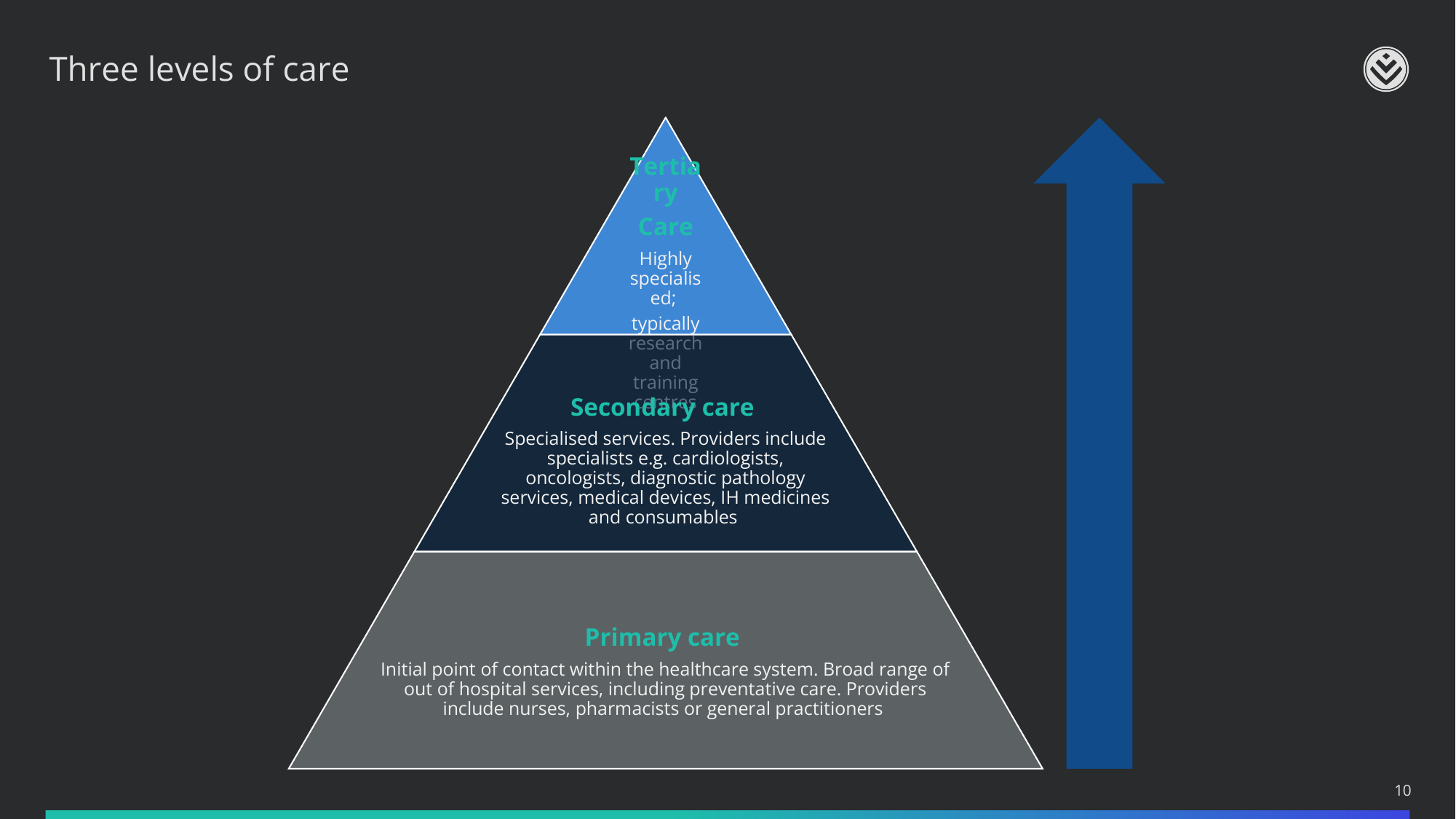

# Three levels of care

Tertiary
Care
Highly specialised;
typically research and training centres
Secondary care
Specialised services. Providers include specialists e.g. cardiologists, oncologists, diagnostic pathology services, medical devices, IH medicines and consumables
Primary care
Initial point of contact within the healthcare system. Broad range of out of hospital services, including preventative care. Providers include nurses, pharmacists or general practitioners